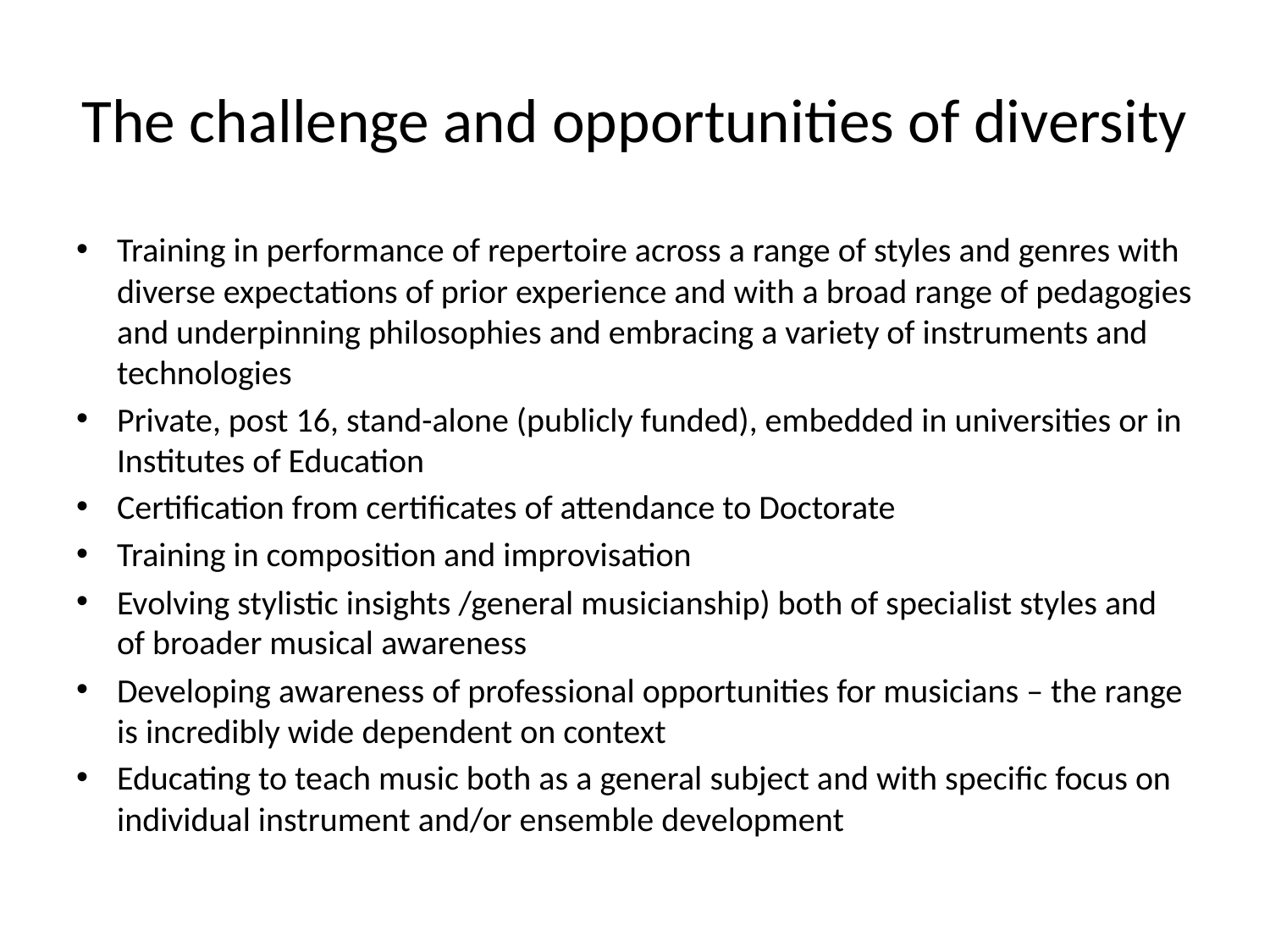

# The challenge and opportunities of diversity
Training in performance of repertoire across a range of styles and genres with diverse expectations of prior experience and with a broad range of pedagogies and underpinning philosophies and embracing a variety of instruments and technologies
Private, post 16, stand-alone (publicly funded), embedded in universities or in Institutes of Education
Certification from certificates of attendance to Doctorate
Training in composition and improvisation
Evolving stylistic insights /general musicianship) both of specialist styles and of broader musical awareness
Developing awareness of professional opportunities for musicians – the range is incredibly wide dependent on context
Educating to teach music both as a general subject and with specific focus on individual instrument and/or ensemble development